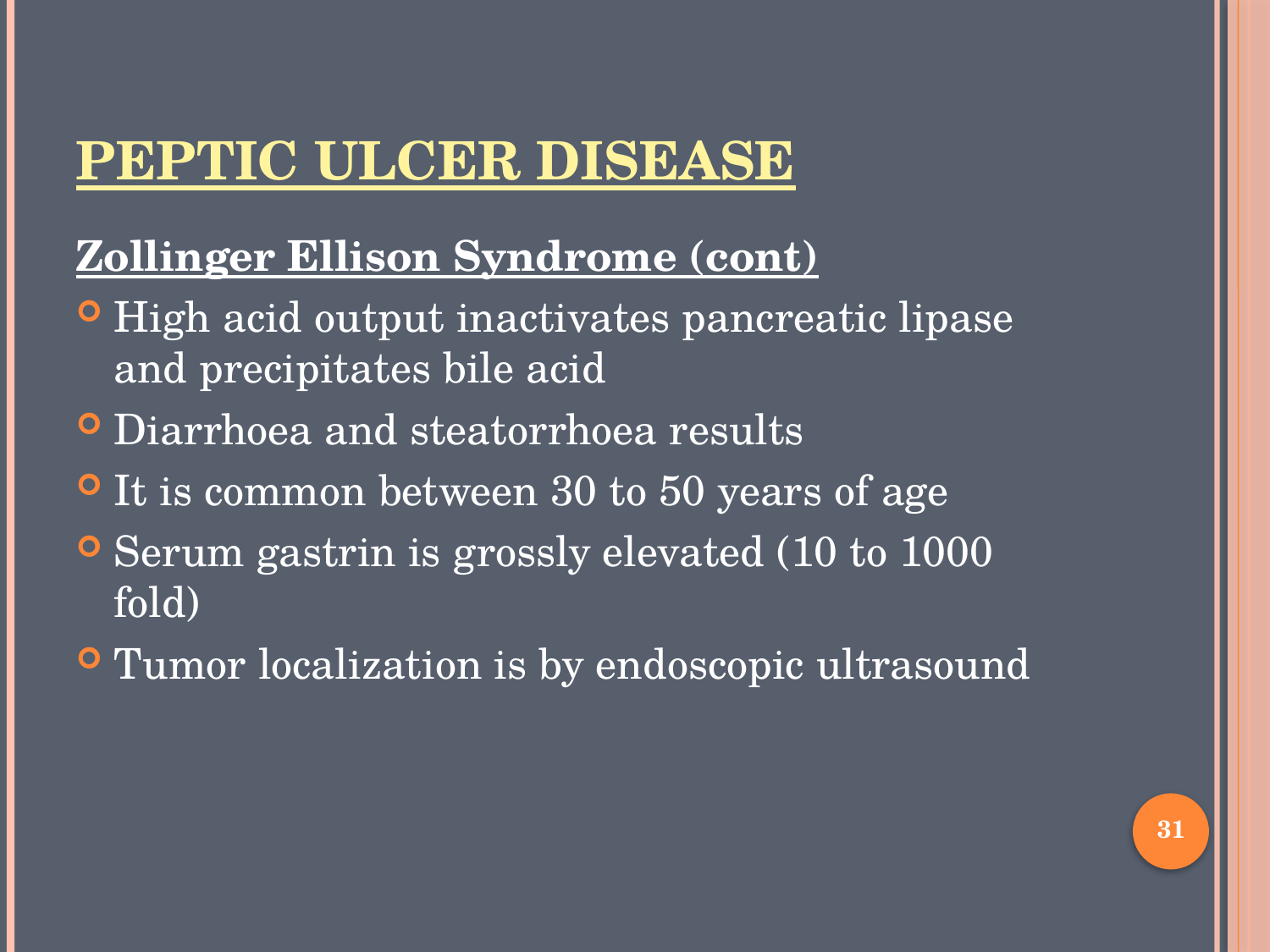

# Peptic Ulcer Disease
Zollinger Ellison Syndrome (cont)
High acid output inactivates pancreatic lipase and precipitates bile acid
Diarrhoea and steatorrhoea results
It is common between 30 to 50 years of age
Serum gastrin is grossly elevated (10 to 1000 fold)
Tumor localization is by endoscopic ultrasound

31